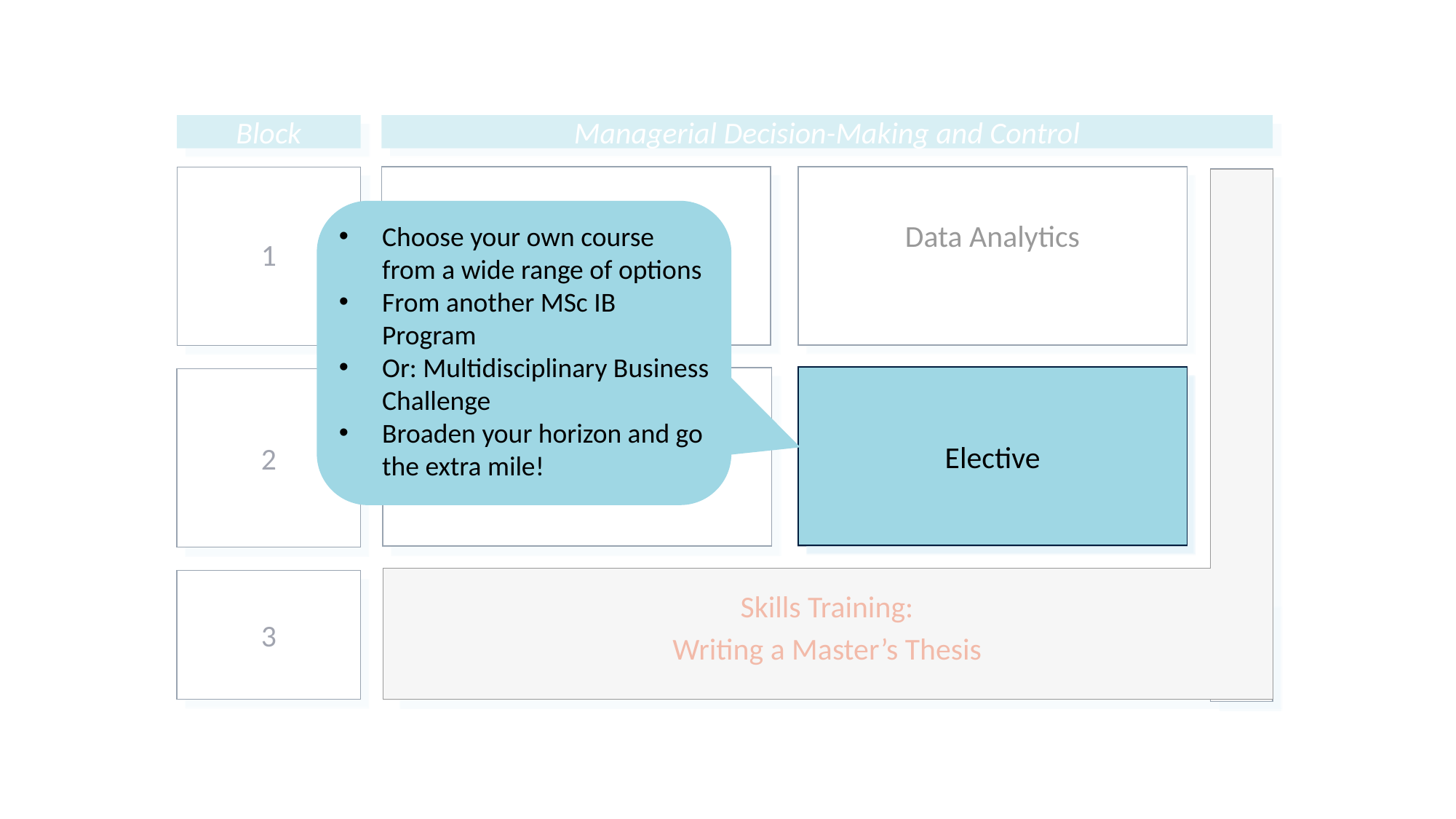

Block
Managerial Decision-Making and Control
1
Forecasting and Business Analysis
Data Analytics

Performance Management and Strategy Execution
Elective
2
3

Choose your own course from a wide range of options
From another MSc IB Program
Or: Multidisciplinary Business Challenge
Broaden your horizon and go the extra mile!

Elective
Skills Training:
Writing a Master’s Thesis